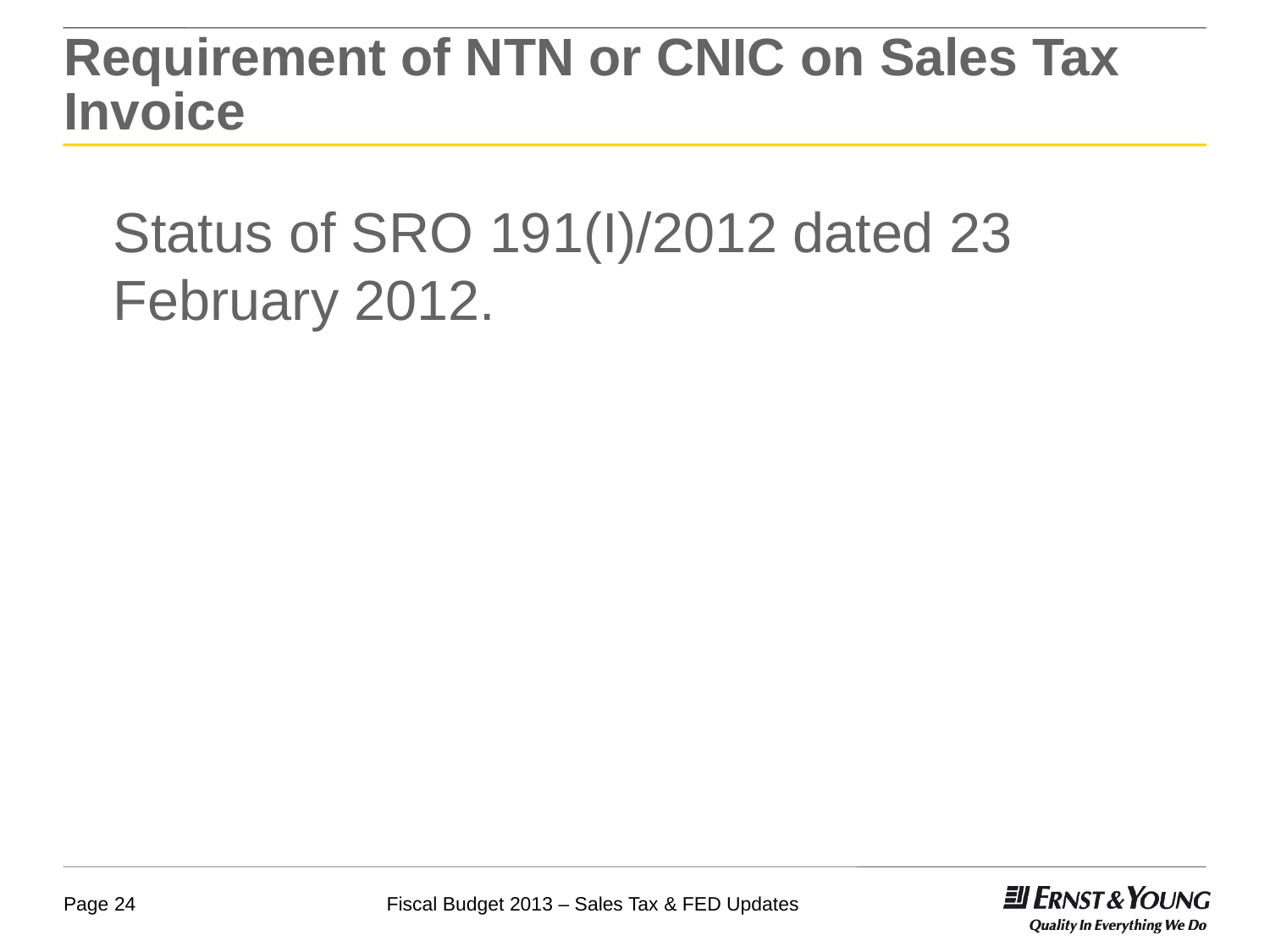

# Requirement of NTN or CNIC on Sales Tax Invoice
	Status of SRO 191(I)/2012 dated 23 February 2012.